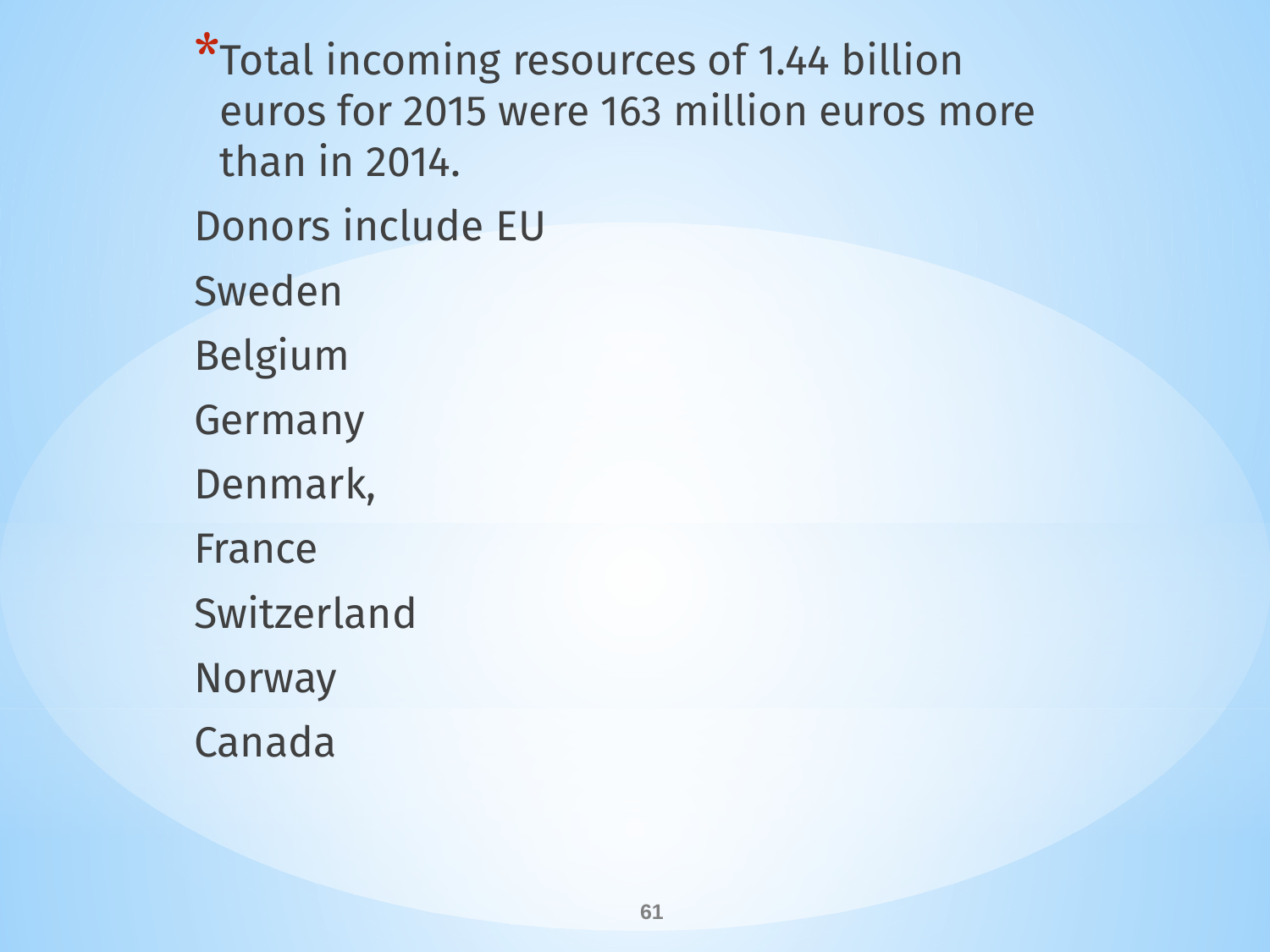

Total incoming resources of 1.44 billion euros for 2015 were 163 million euros more than in 2014.
Donors include EU
Sweden
Belgium
Germany
Denmark,
France
Switzerland
Norway
Canada

#
61